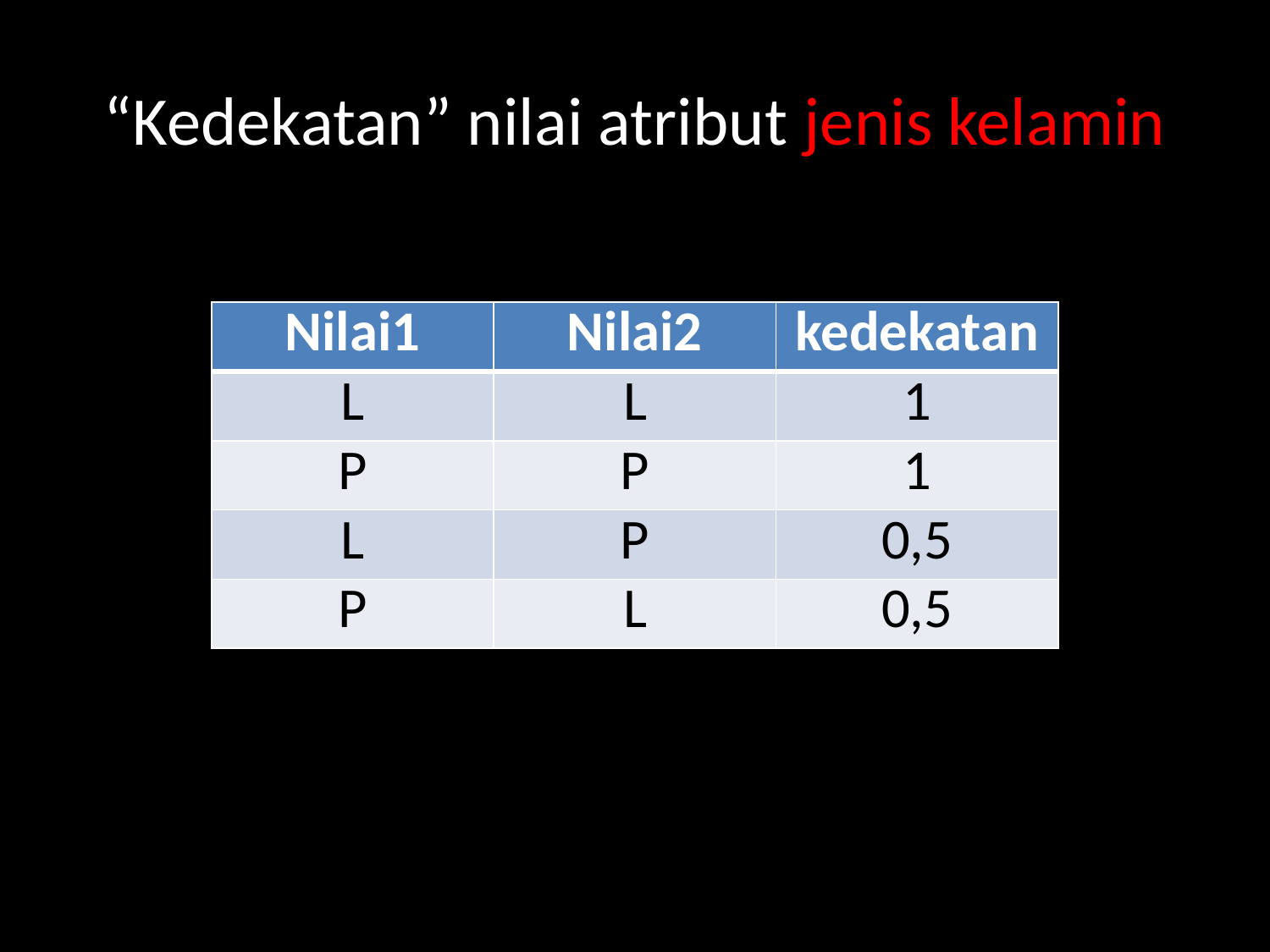

# “Kedekatan” nilai atribut jenis kelamin
| Nilai1 | Nilai2 | kedekatan |
| --- | --- | --- |
| L | L | 1 |
| P | P | 1 |
| L | P | 0,5 |
| P | L | 0,5 |